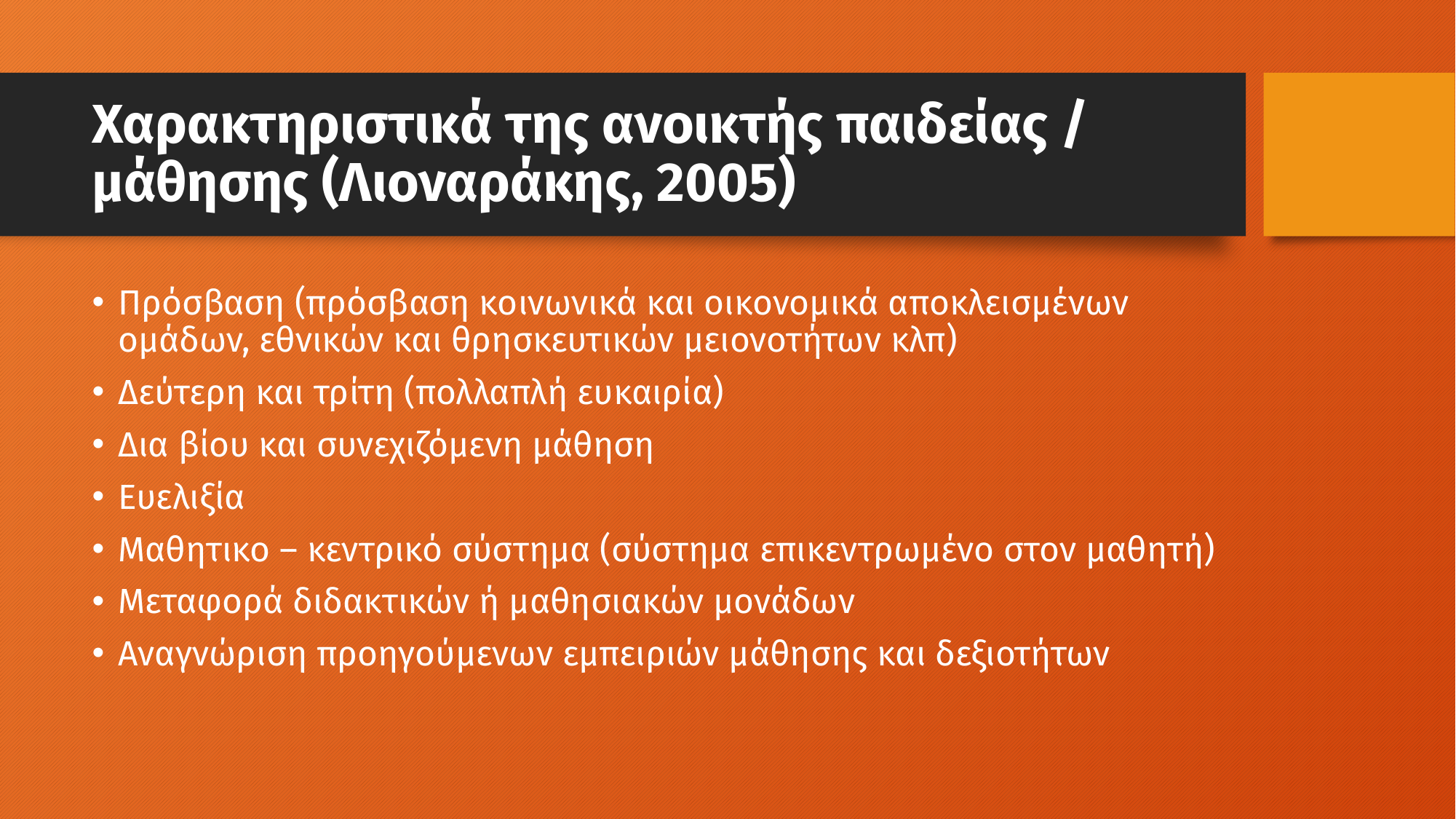

# Χαρακτηριστικά της ανοικτής παιδείας / μάθησης (Λιοναράκης, 2005)
Πρόσβαση (πρόσβαση κοινωνικά και οικονομικά αποκλεισμένων ομάδων, εθνικών και θρησκευτικών μειονοτήτων κλπ)
Δεύτερη και τρίτη (πολλαπλή ευκαιρία)
Δια βίου και συνεχιζόμενη μάθηση
Ευελιξία
Μαθητικο – κεντρικό σύστημα (σύστημα επικεντρωμένο στον μαθητή)
Μεταφορά διδακτικών ή μαθησιακών μονάδων
Αναγνώριση προηγούμενων εμπειριών μάθησης και δεξιοτήτων